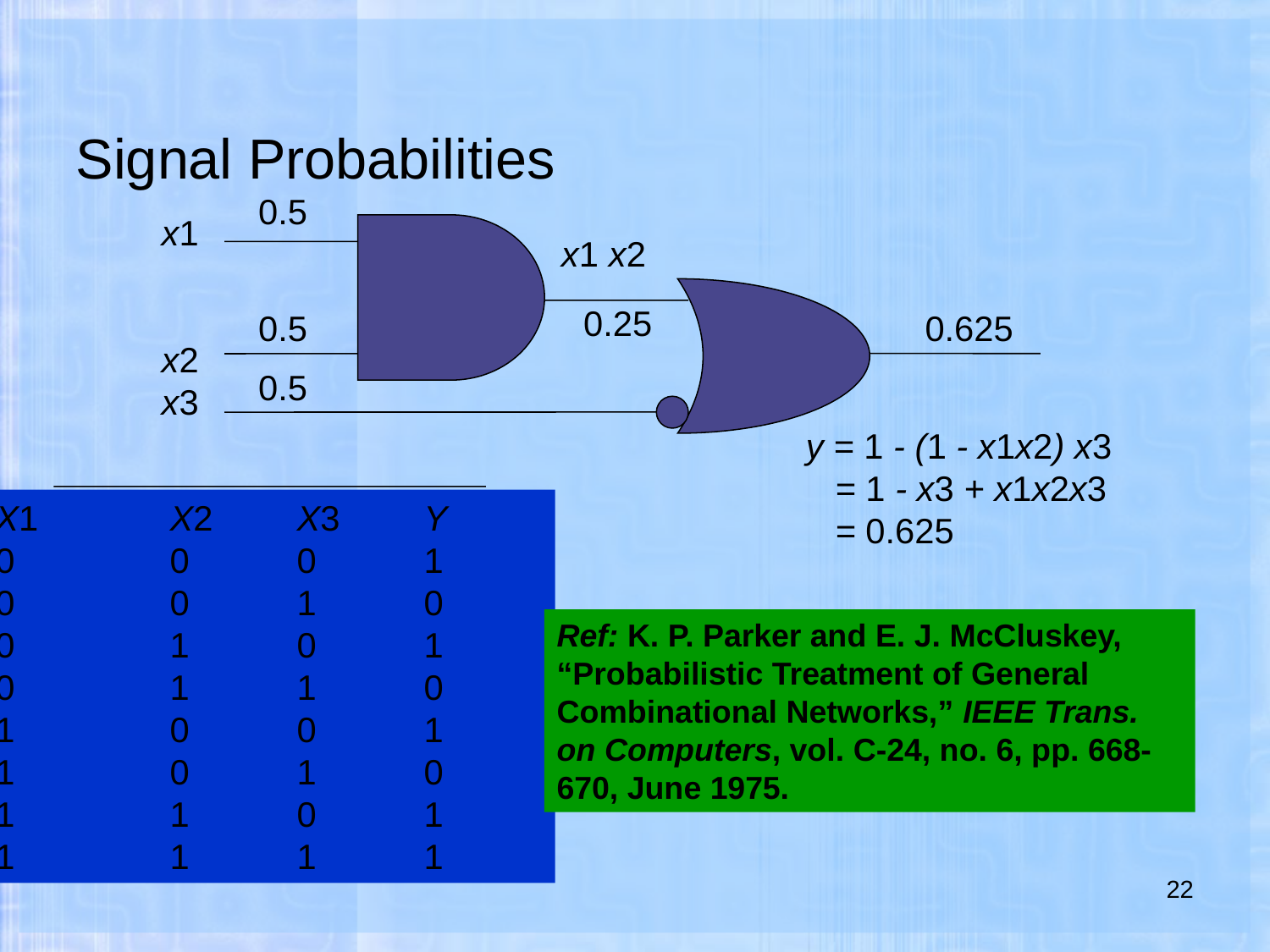

# Signal Probabilities
0.5
 x1

 x2
 x3

 x1 x2

0.25
0.5
0.625

0.5

 y = 1 - (1 - x1x2) x3
    = 1 - x3 + x1x2x3
    = 0.625

X1		X2	X3	Y
0		0	0	1
0		0	1	0
0		1	0	1
0		1	1	0
1		0	0	1
1		0	1	0
1		1	0	1
1		1	1	1
Ref: K. P. Parker and E. J. McCluskey,
“Probabilistic Treatment of General Combinational Networks,” IEEE Trans. on Computers, vol. C-24, no. 6, pp. 668-670, June 1975.
22